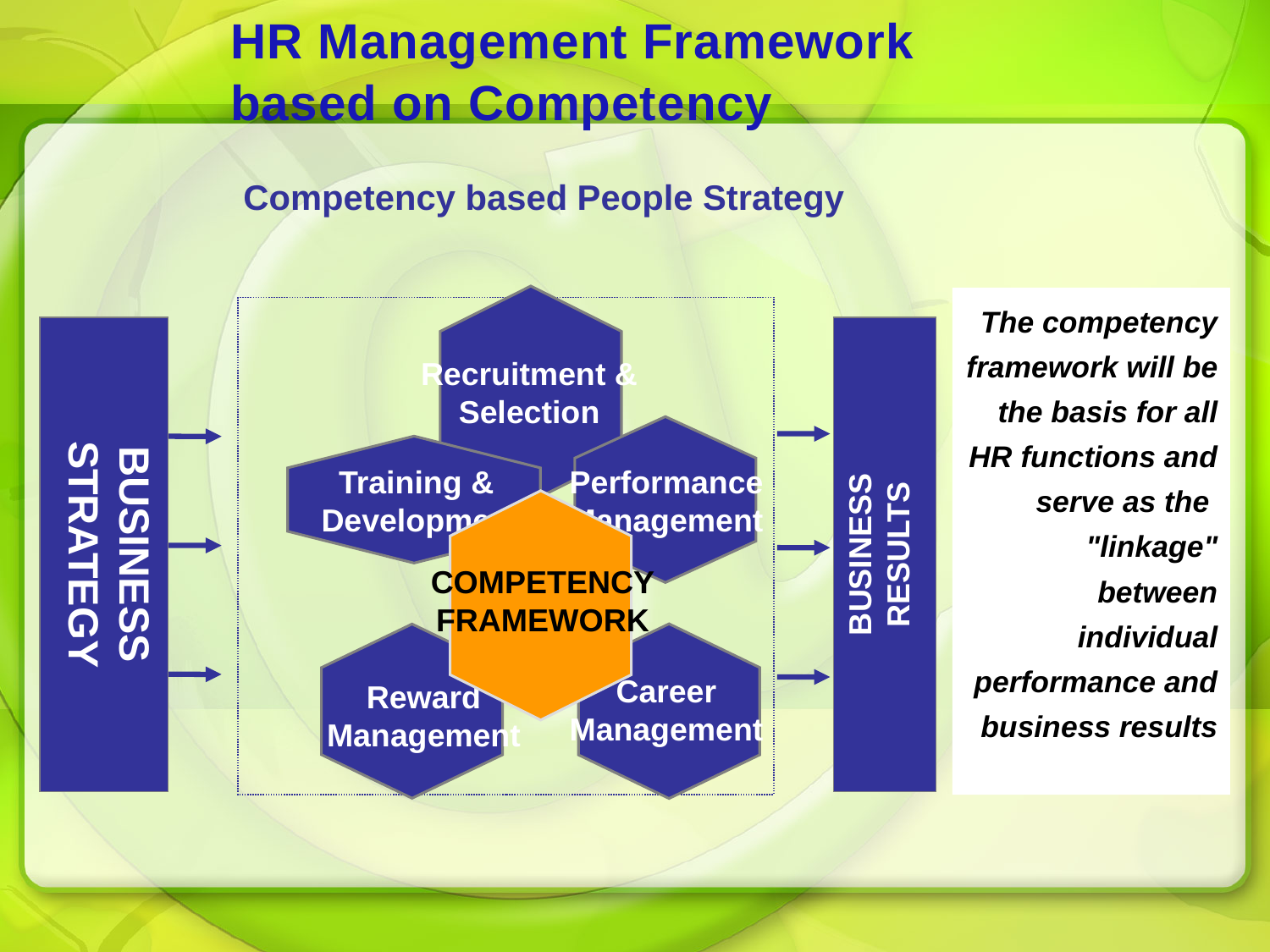

HR Management Framework based on Competency
Competency based People Strategy
The competency framework will be the basis for all HR functions and serve as the  "linkage" between individual performance and business results

BUSINESS
STRATEGY
BUSINESS
RESULTS

Recruitment &
Selection

Training &
Development

Performance
Management

COMPETENCY
FRAMEWORK

Reward
Management

Career
Management